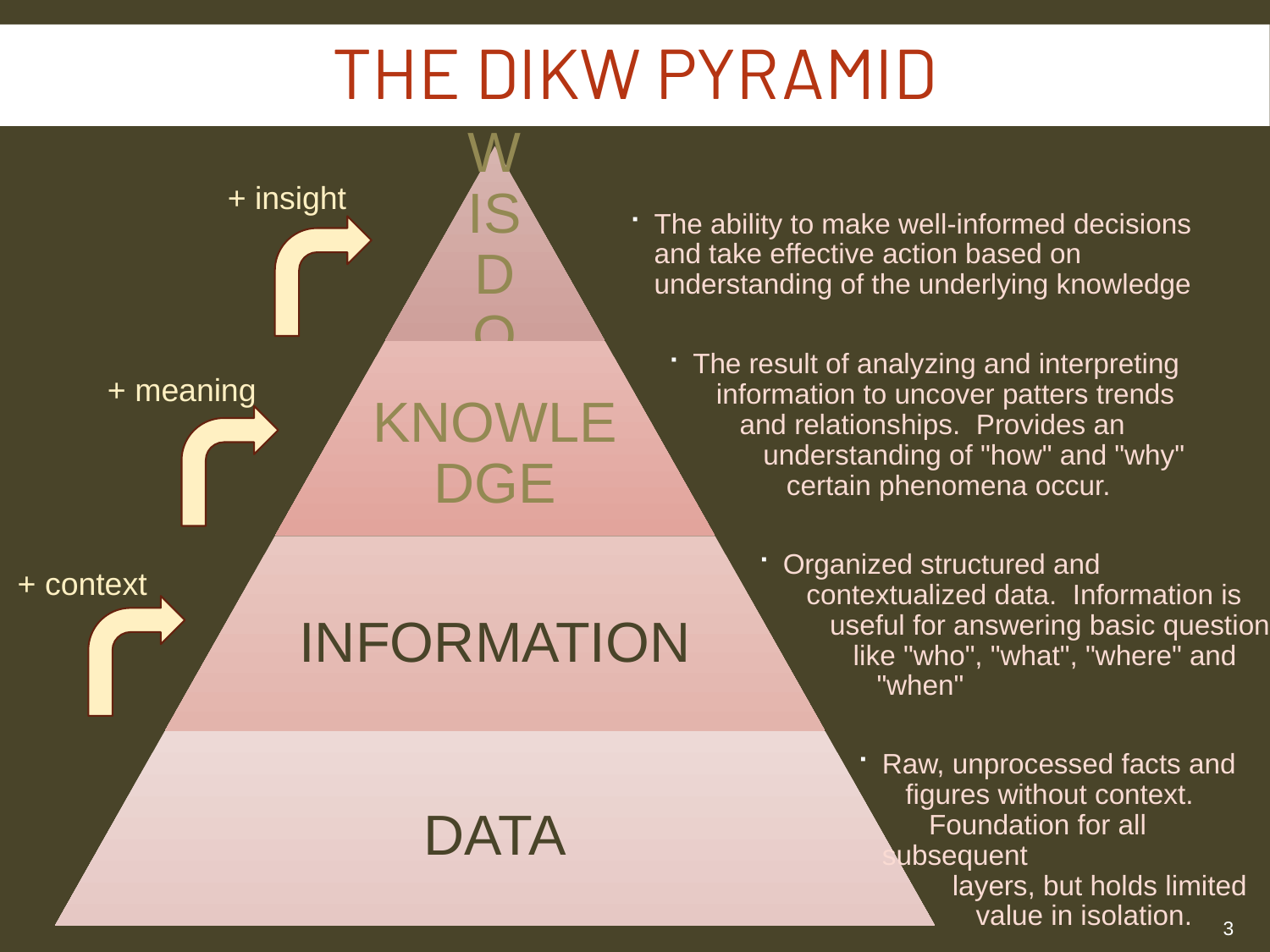

# The DIKW Pyramid
Wisdom
Knowledge
Information
Data
+ insight
The ability to make well-informed decisions and take effective action based on understanding of the underlying knowledge

The result of analyzing and interpreting
   information to uncover patters trends
      and relationships.  Provides an
         understanding of "how" and "why"
            certain phenomena occur.
+ meaning

Organized structured and
   contextualized data.  Information is
      useful for answering basic questions
         like "who", "what", "where" and
            "when"
+ context

Raw, unprocessed facts and
   figures without context.
      Foundation for all subsequent
         layers, but holds limited
            value in isolation.
3